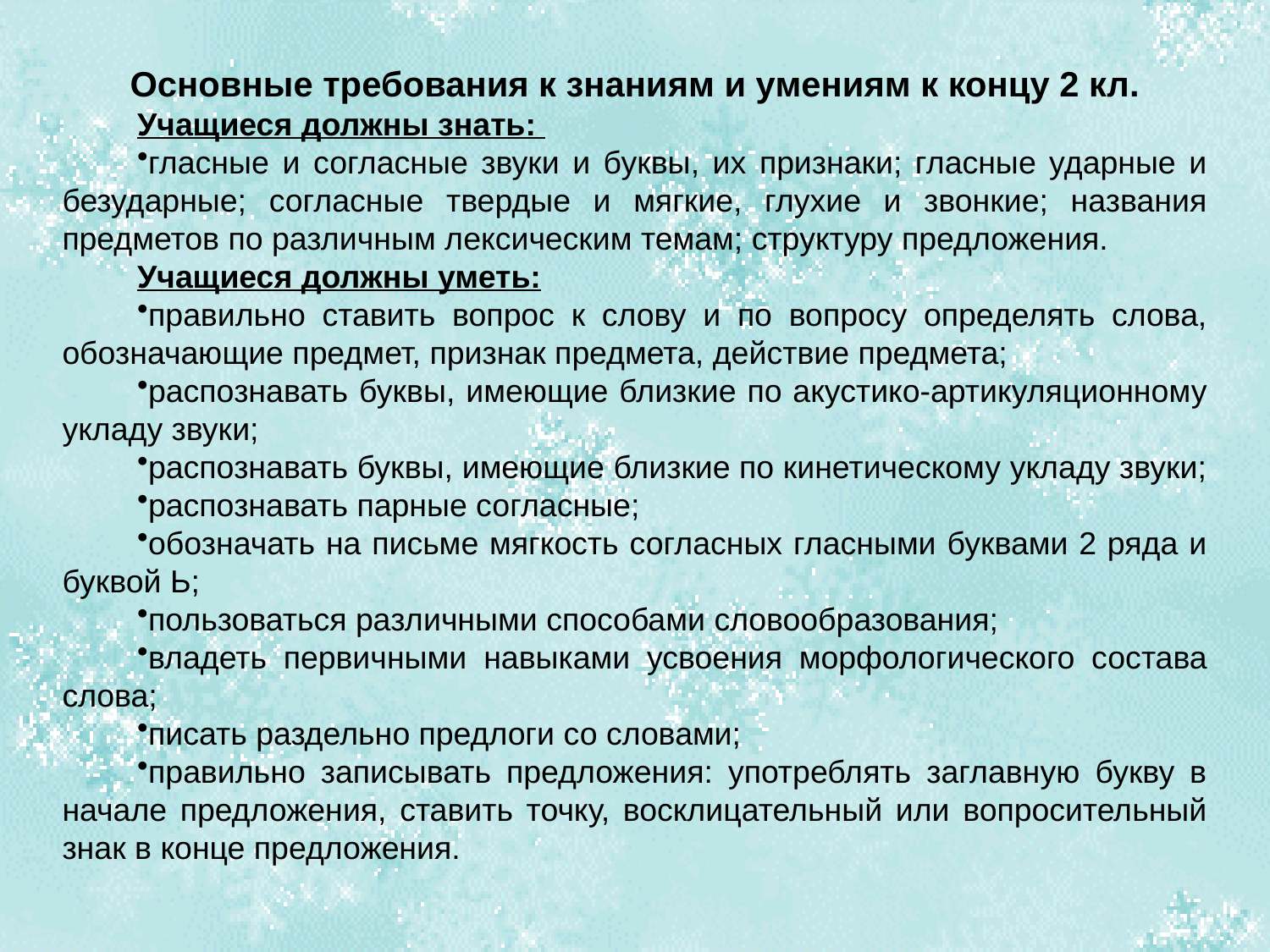

Основные требования к знаниям и умениям к концу 2 кл.
Учащиеся должны знать:
гласные и согласные звуки и буквы, их признаки; гласные ударные и безударные; согласные твердые и мягкие, глухие и звонкие; названия предметов по различным лексическим темам; структуру предложения.
Учащиеся должны уметь:
правильно ставить вопрос к слову и по вопросу определять слова, обозначающие предмет, признак предмета, действие предмета;
распознавать буквы, имеющие близкие по акустико-артикуляционному укладу звуки;
распознавать буквы, имеющие близкие по кинетическому укладу звуки;
распознавать парные согласные;
обозначать на письме мягкость согласных гласными буквами 2 ряда и буквой Ь;
пользоваться различными способами словообразования;
владеть первичными навыками усвоения морфологического состава слова;
писать раздельно предлоги со словами;
правильно записывать предложения: употреблять заглавную букву в начале предложения, ставить точку, восклицательный или вопросительный знак в конце предложения.